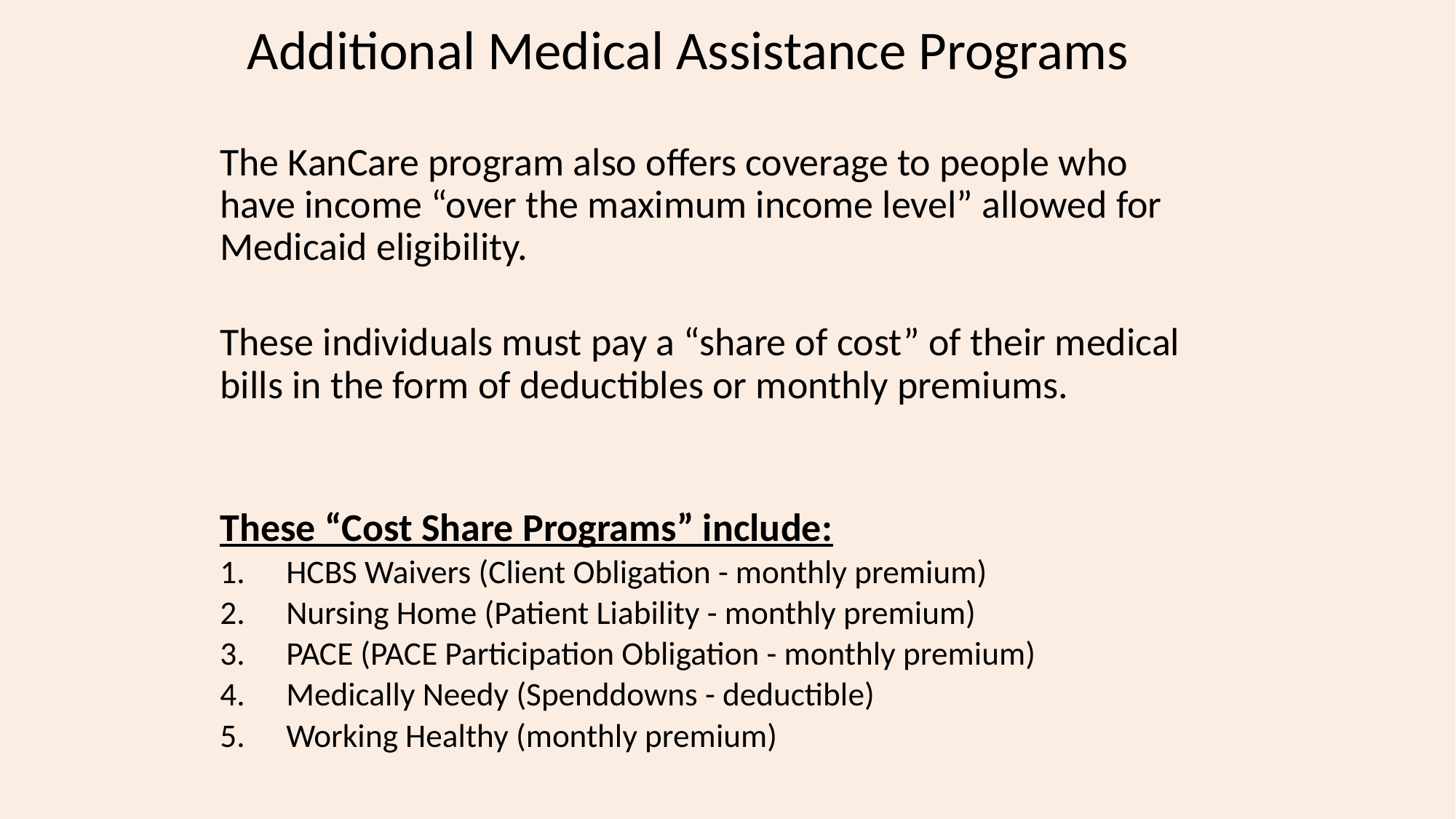

# Additional Medical Assistance Programs
The KanCare program also offers coverage to people who have income “over the maximum income level” allowed for Medicaid eligibility.

These individuals must pay a “share of cost” of their medical bills in the form of deductibles or monthly premiums.

These “Cost Share Programs” include:
HCBS Waivers (Client Obligation - monthly premium)
Nursing Home (Patient Liability - monthly premium)
PACE (PACE Participation Obligation - monthly premium)
Medically Needy (Spenddowns - deductible)
Working Healthy (monthly premium)